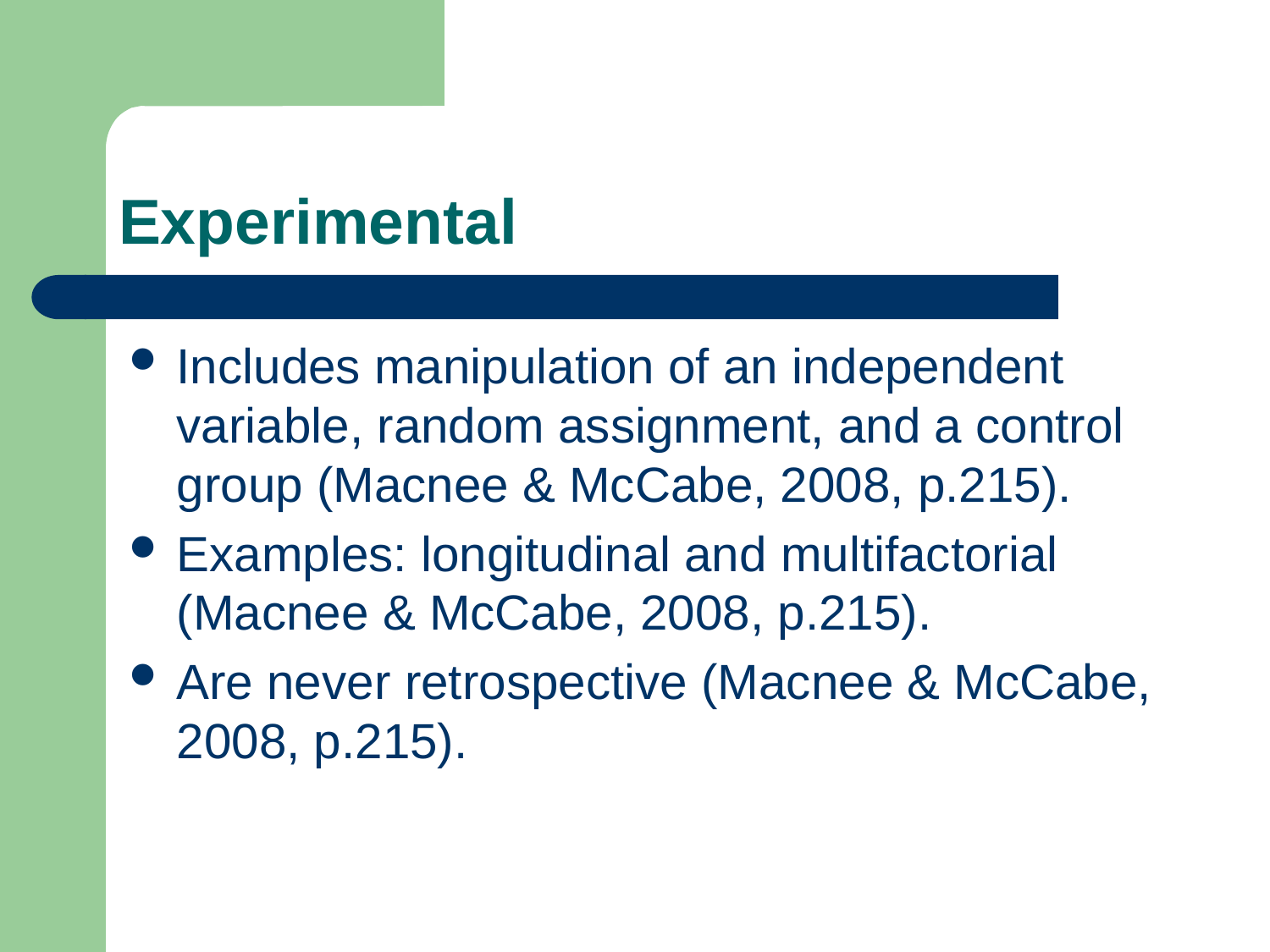

# Experimental
Includes manipulation of an independent variable, random assignment, and a control group (Macnee & McCabe, 2008, p.215).
Examples: longitudinal and multifactorial (Macnee & McCabe, 2008, p.215).
Are never retrospective (Macnee & McCabe, 2008, p.215).